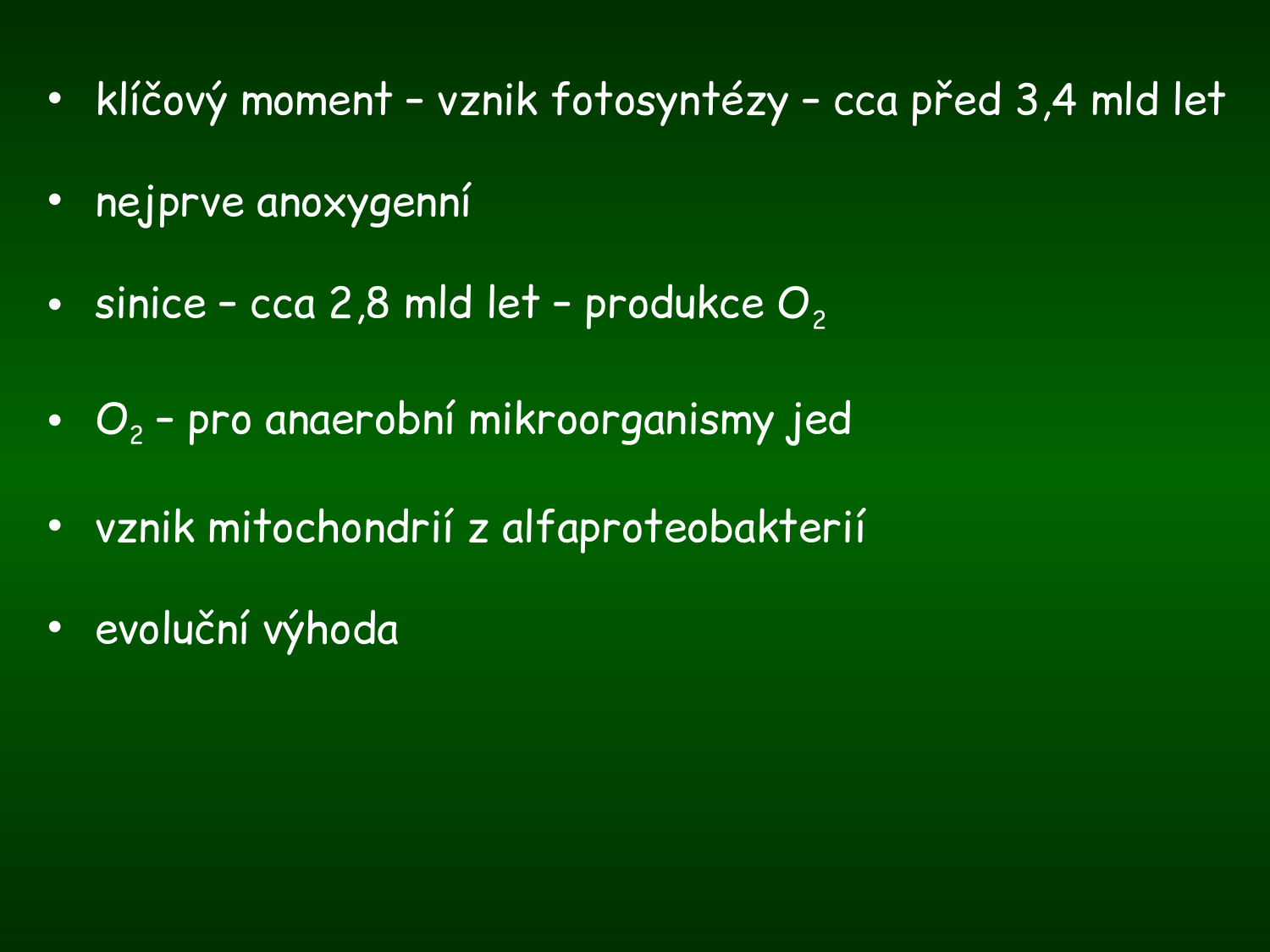

klíčový moment – vznik fotosyntézy – cca před 3,4 mld let

nejprve anoxygenní

sinice – cca 2,8 mld let – produkce O2

O2 – pro anaerobní mikroorganismy jed

vznik mitochondrií z alfaproteobakterií

evoluční výhoda